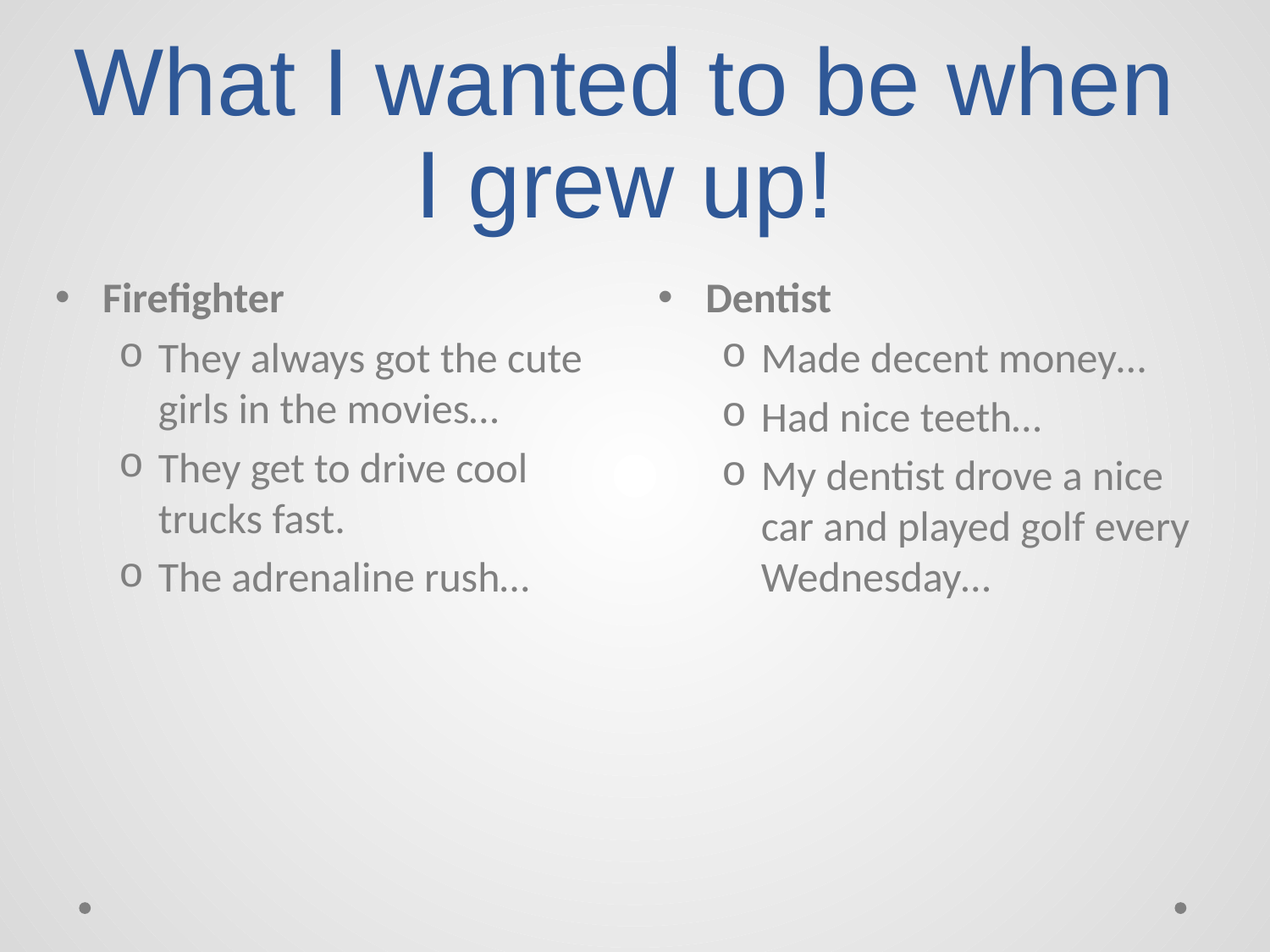

# What I wanted to be when I grew up!
Firefighter
They always got the cute girls in the movies…
They get to drive cool trucks fast.
The adrenaline rush…
Dentist
Made decent money…
Had nice teeth…
My dentist drove a nice car and played golf every Wednesday…